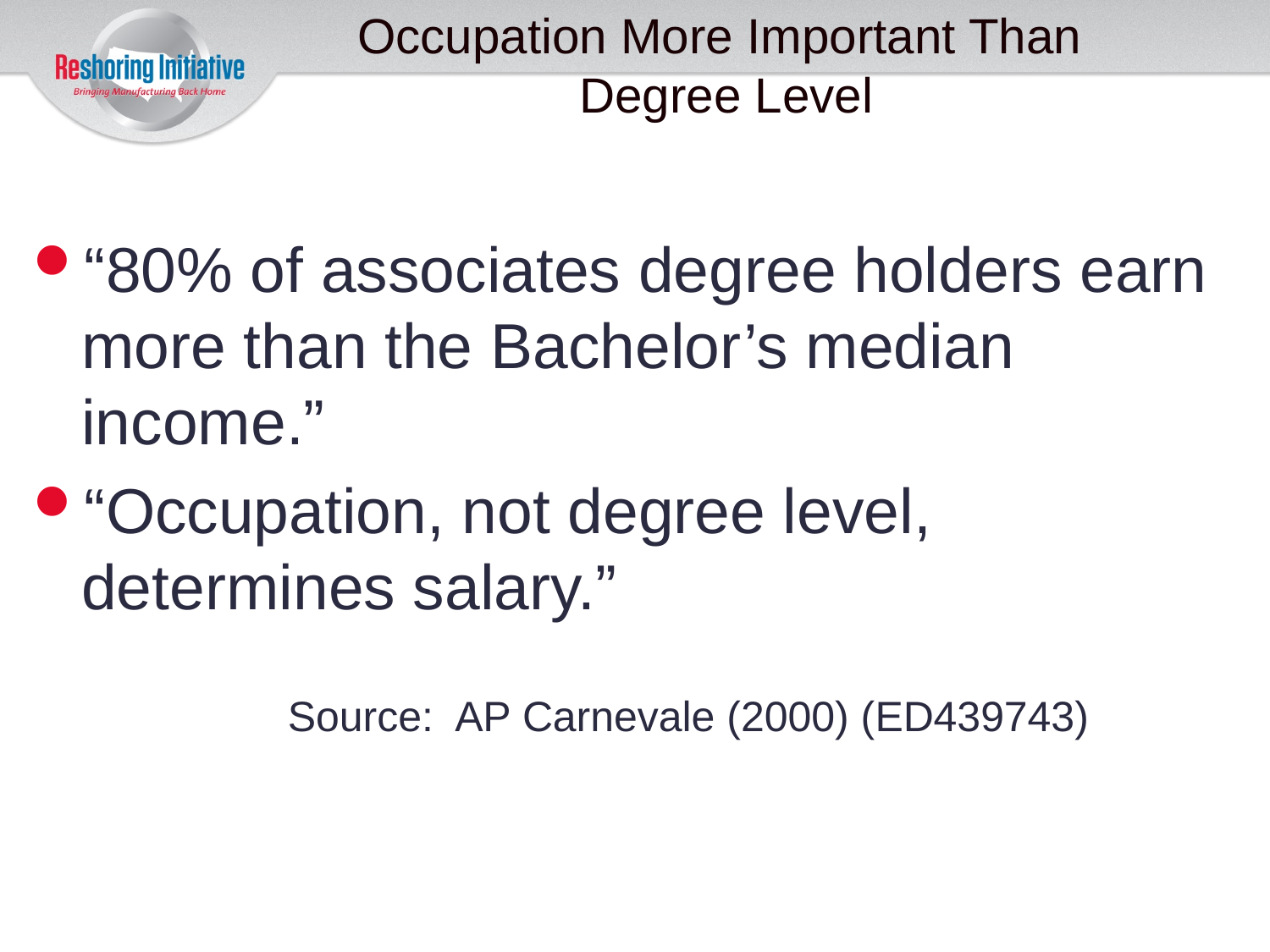

# Occupation More Important Than Degree Level
“80% of associates degree holders earn more than the Bachelor’s median income.”
“Occupation, not degree level, determines salary.”

		Source:  AP Carnevale (2000) (ED439743)